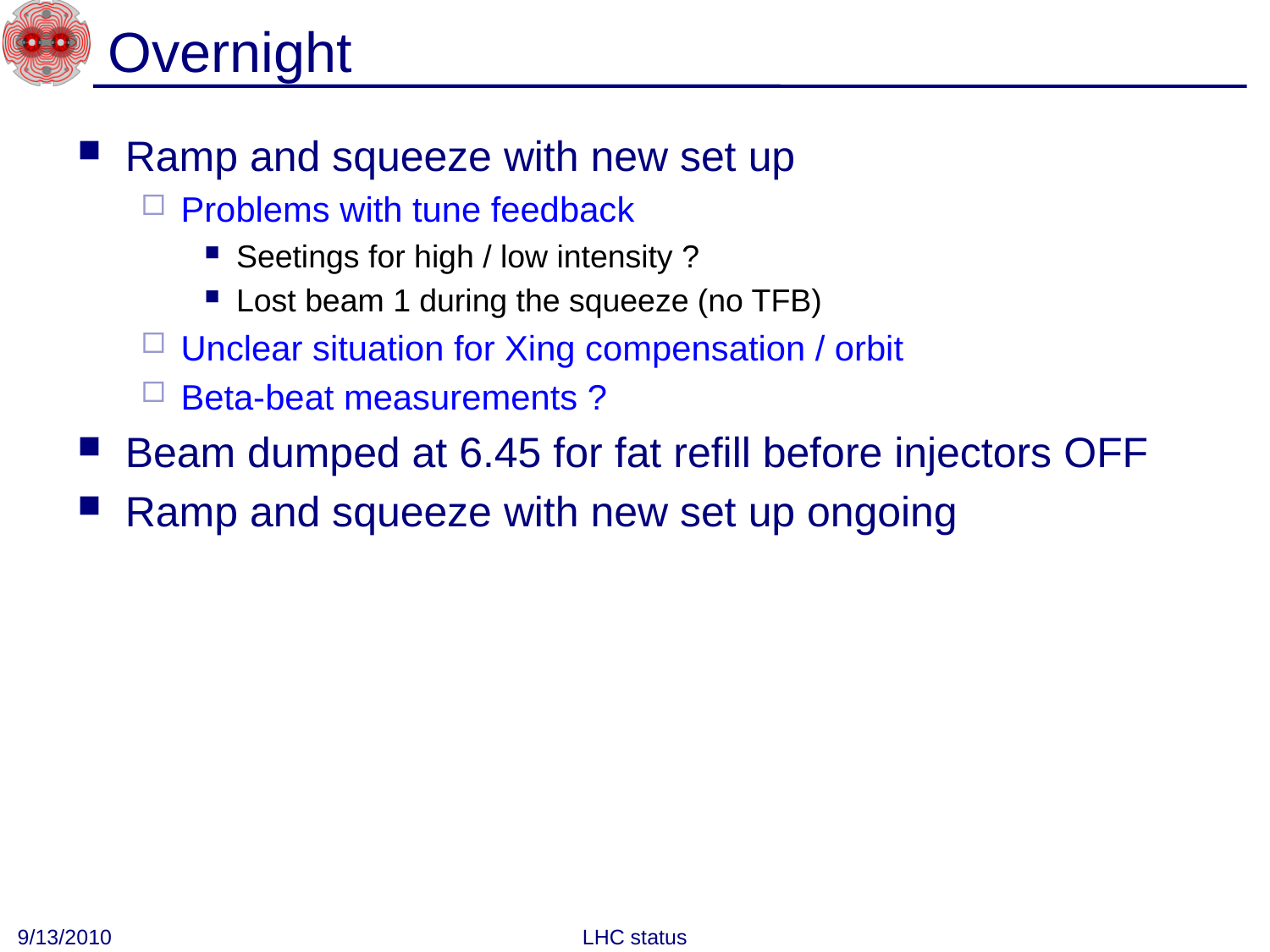

# Overnight
Ramp and squeeze with new set up
Problems with tune feedback
Seetings for high / low intensity ?
Lost beam 1 during the squeeze (no TFB)
Unclear situation for Xing compensation / orbit
Beta-beat measurements ?
Beam dumped at 6.45 for fat refill before injectors OFF
Ramp and squeeze with new set up ongoing

9/13/2010
LHC status